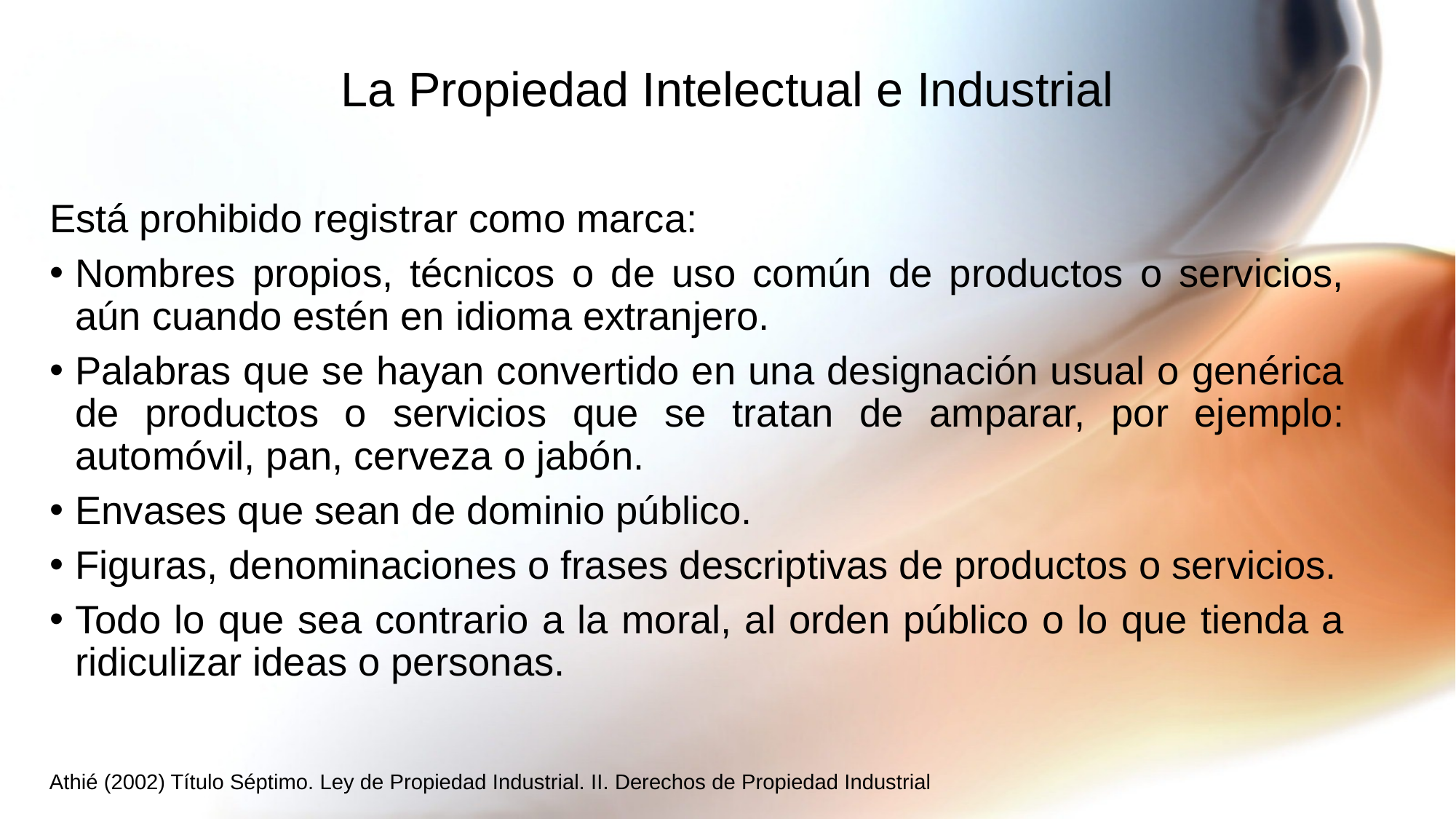

# La Propiedad Intelectual e Industrial
Está prohibido registrar como marca:
Nombres propios, técnicos o de uso común de productos o servicios, aún cuando estén en idioma extranjero.
Palabras que se hayan convertido en una designación usual o genérica de productos o servicios que se tratan de amparar, por ejemplo: automóvil, pan, cerveza o jabón.
Envases que sean de dominio público.
Figuras, denominaciones o frases descriptivas de productos o servicios.
Todo lo que sea contrario a la moral, al orden público o lo que tienda a ridiculizar ideas o personas.

Athié (2002) Título Séptimo. Ley de Propiedad Industrial. II. Derechos de Propiedad Industrial